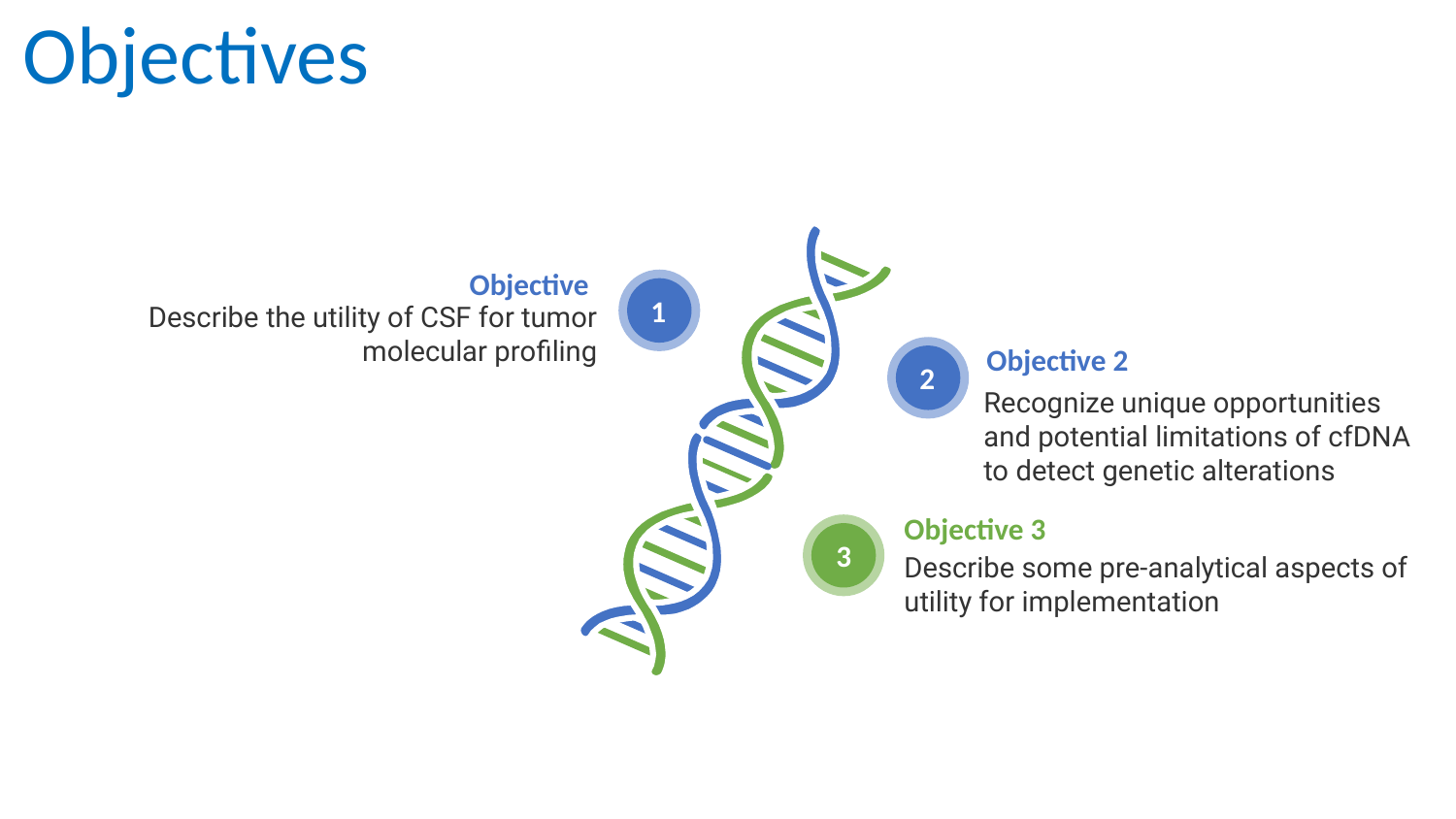

Objectives
Objective
Describe the utility of CSF for tumor molecular profiling

1
Objective 2
Recognize unique opportunities and potential limitations of cfDNA to detect genetic alterations

2
Objective 3
Describe some pre-analytical aspects of utility for implementation

3